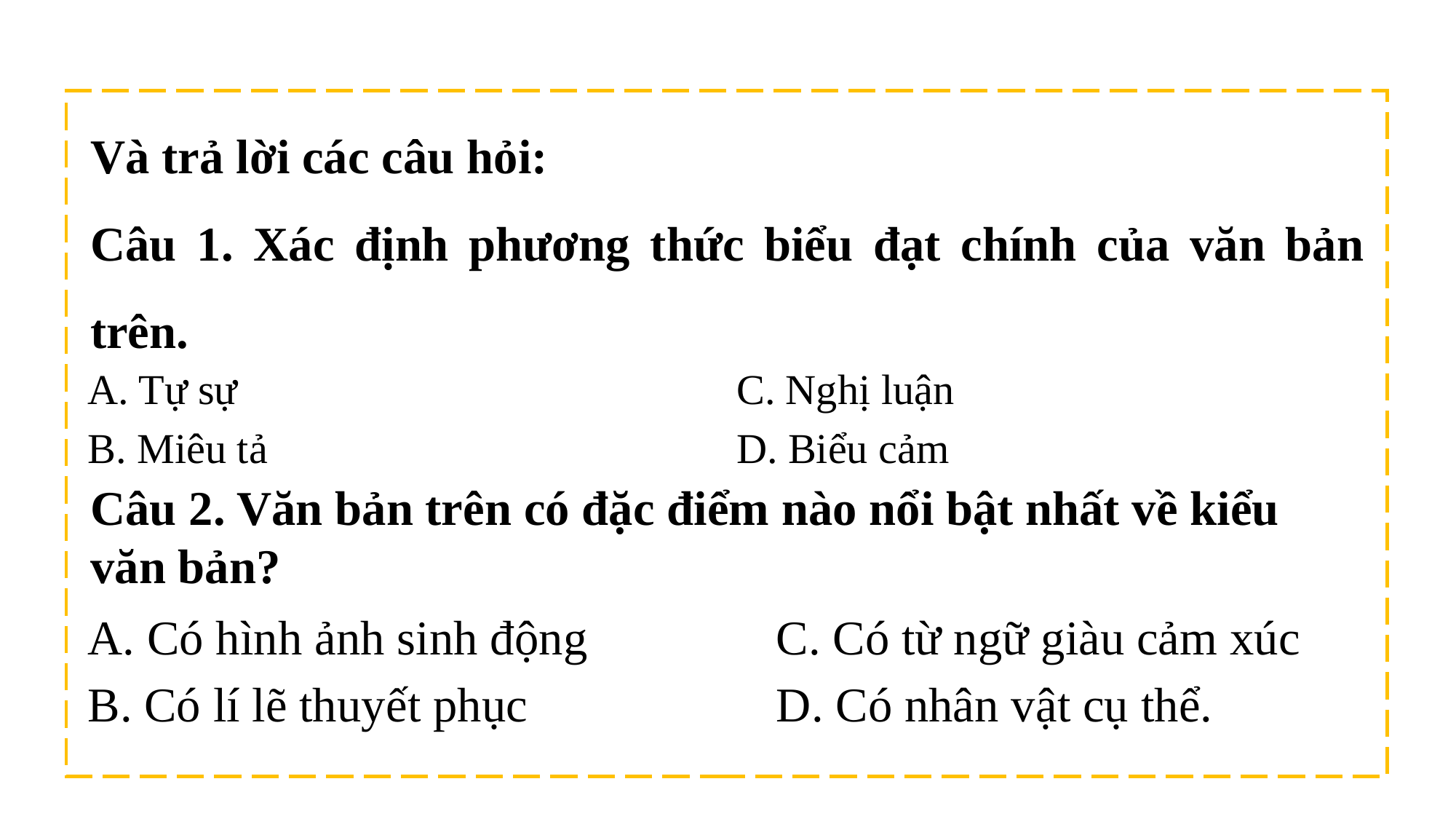

Và trả lời các câu hỏi:
Câu 1. Xác định phương thức biểu đạt chính của văn bản trên.
| A. Tự sự | C. Nghị luận |
| --- | --- |
| B. Miêu tả | D. Biểu cảm |
Câu 2. Văn bản trên có đặc điểm nào nổi bật nhất về kiểu văn bản?
| A. Có hình ảnh sinh động | C. Có từ ngữ giàu cảm xúc |
| --- | --- |
| B. Có lí lẽ thuyết phục | D. Có nhân vật cụ thể. |